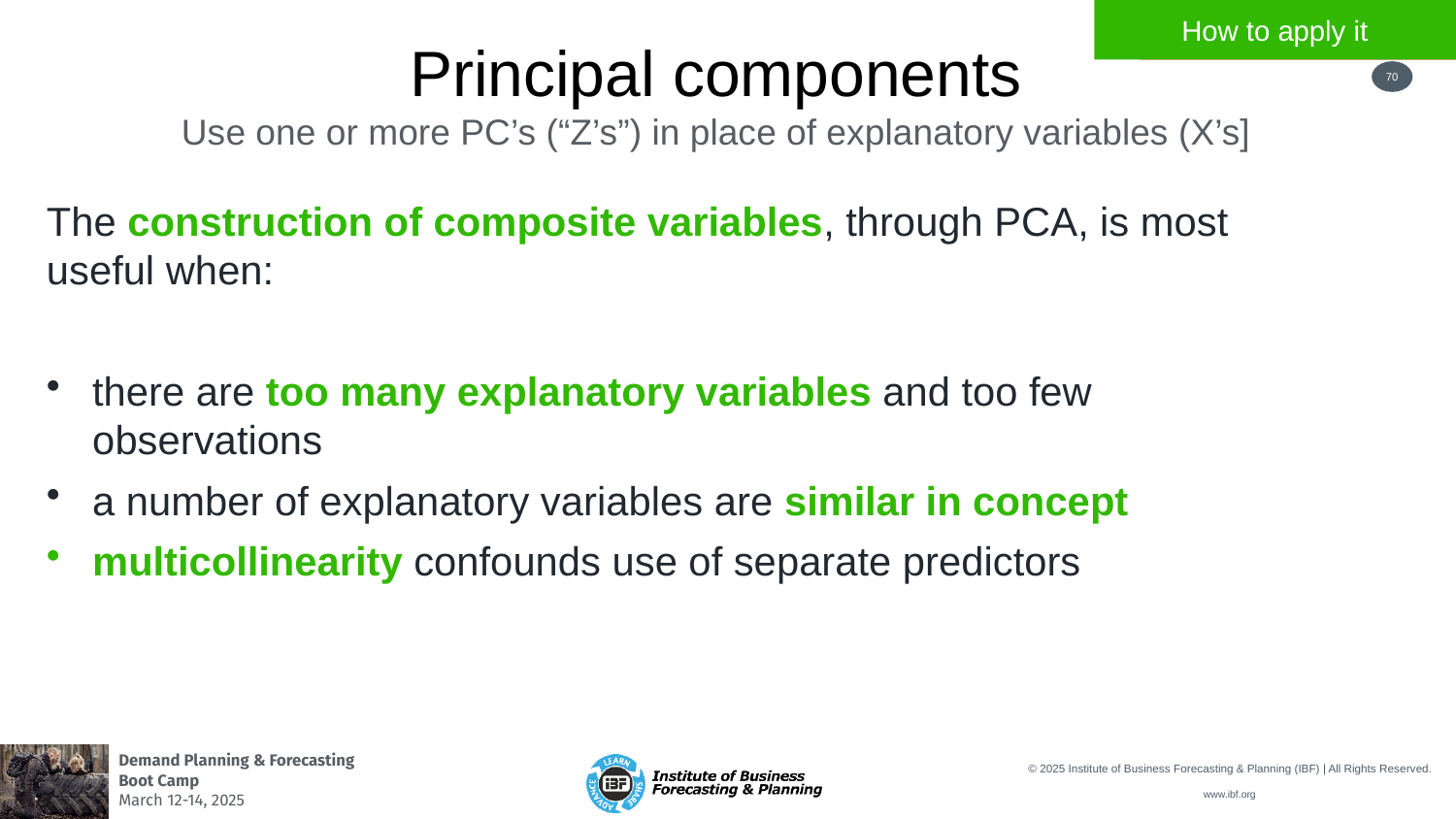

How to apply it
How to apply it
Principal components
Use one or more PC’s (“Z’s”) in place of explanatory variables (X’s]
The construction of composite variables, through PCA, is most useful when:

there are too many explanatory variables and too few observations
a number of explanatory variables are similar in concept
multicollinearity confounds use of separate predictors